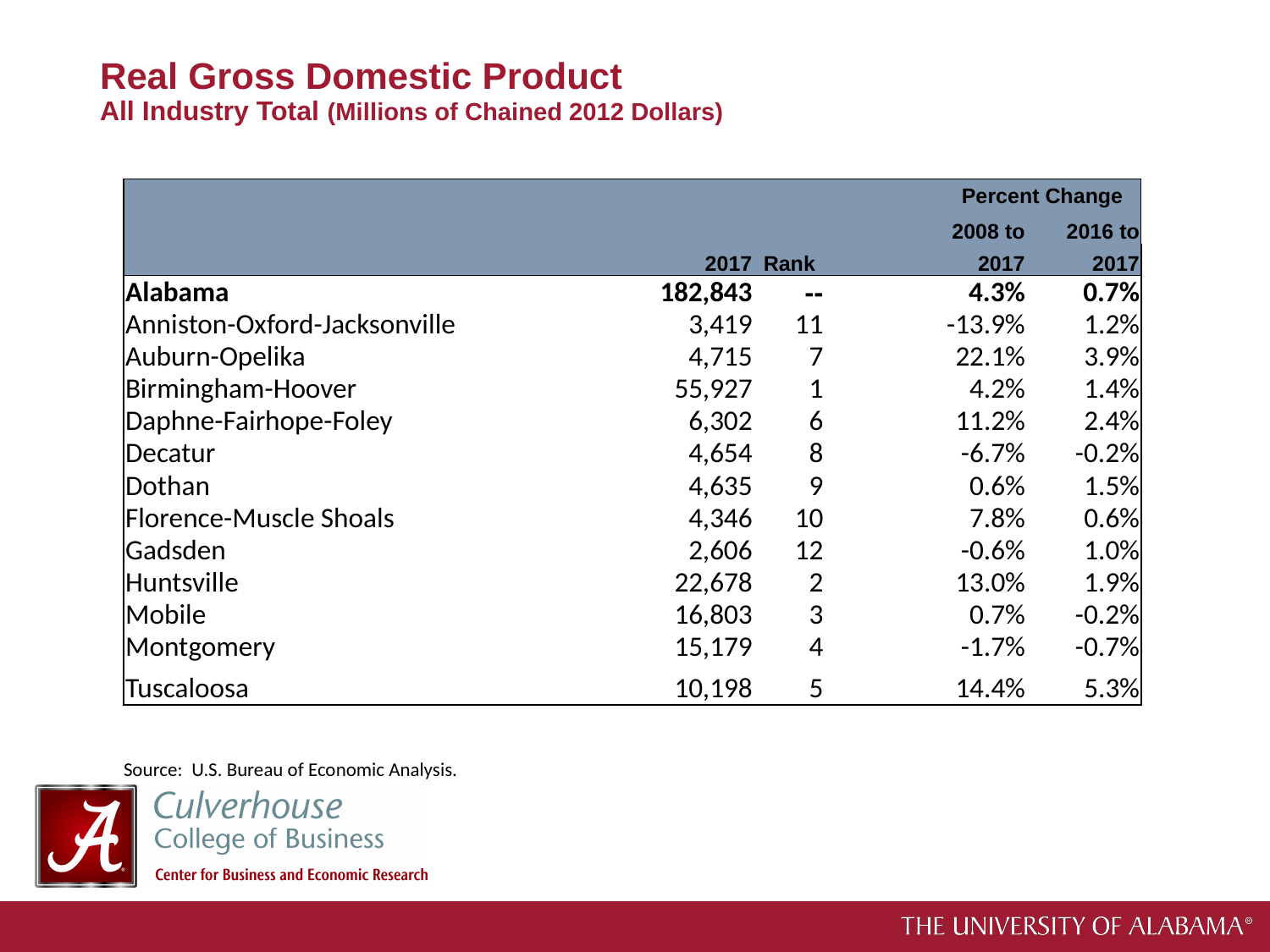

# Real Gross Domestic Product All Industry Total (Millions of Chained 2012 Dollars)
|  |  |  | Percent Change |  |
| --- | --- | --- | --- | --- |
|  |  |  | 2008 to | 2016 to |
|  | 2017 | Rank | 2017 | 2017 |
| Alabama | 182,843 | -- | 4.3% | 0.7% |
| Anniston-Oxford-Jacksonville | 3,419 | 11 | -13.9% | 1.2% |
| Auburn-Opelika | 4,715 | 7 | 22.1% | 3.9% |
| Birmingham-Hoover | 55,927 | 1 | 4.2% | 1.4% |
| Daphne-Fairhope-Foley | 6,302 | 6 | 11.2% | 2.4% |
| Decatur | 4,654 | 8 | -6.7% | -0.2% |
| Dothan | 4,635 | 9 | 0.6% | 1.5% |
| Florence-Muscle Shoals | 4,346 | 10 | 7.8% | 0.6% |
| Gadsden | 2,606 | 12 | -0.6% | 1.0% |
| Huntsville | 22,678 | 2 | 13.0% | 1.9% |
| Mobile | 16,803 | 3 | 0.7% | -0.2% |
| Montgomery | 15,179 | 4 | -1.7% | -0.7% |
| Tuscaloosa | 10,198 | 5 | 14.4% | 5.3% |
Source:  U.S. Bureau of Economic Analysis.